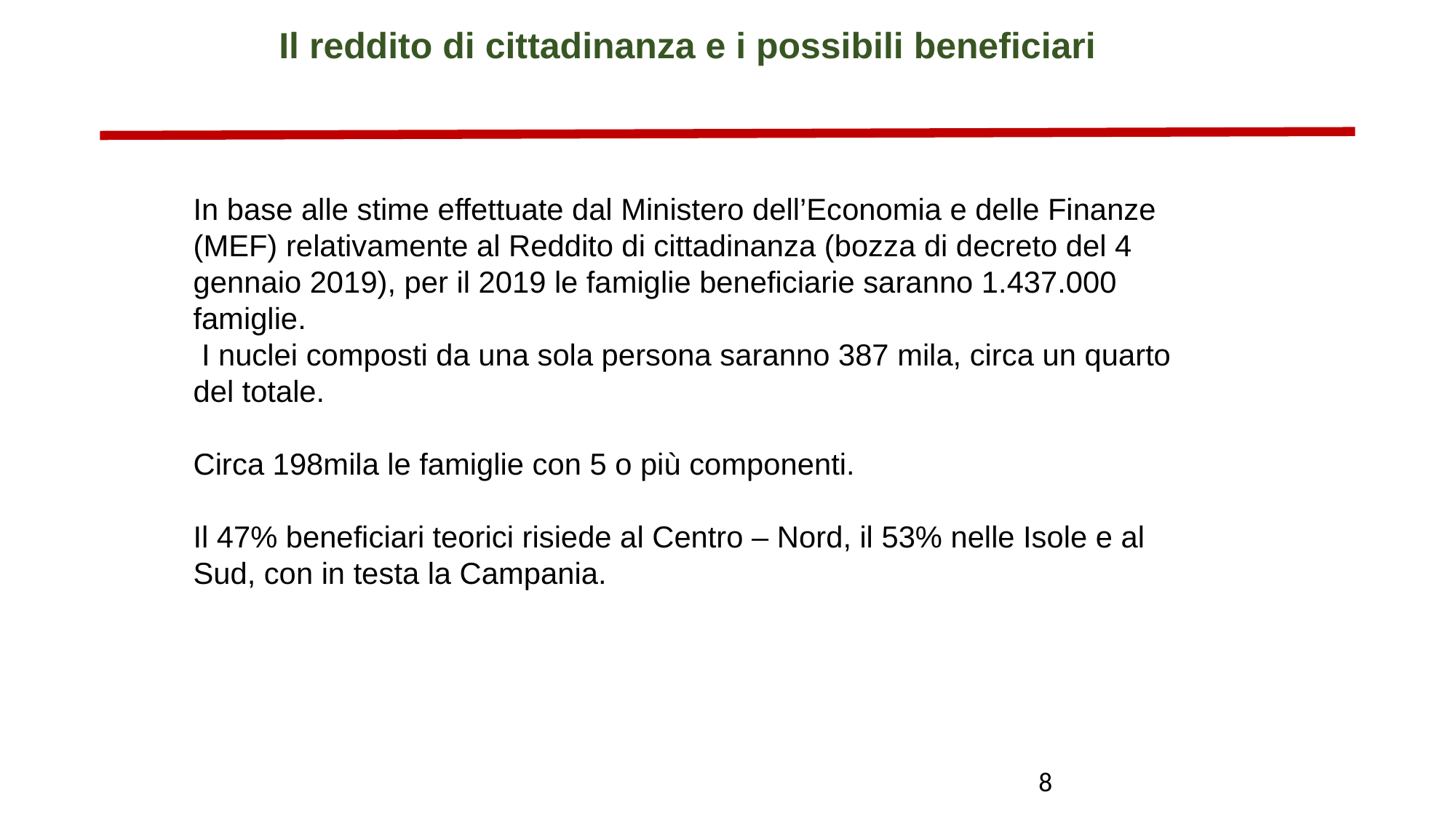

Il reddito di cittadinanza e i possibili beneficiari

In base alle stime effettuate dal Ministero dell’Economia e delle Finanze (MEF) relativamente al Reddito di cittadinanza (bozza di decreto del 4 gennaio 2019), per il 2019 le famiglie beneficiarie saranno 1.437.000 famiglie.
 I nuclei composti da una sola persona saranno 387 mila, circa un quarto del totale.

Circa 198mila le famiglie con 5 o più componenti.

Il 47% beneficiari teorici risiede al Centro – Nord, il 53% nelle Isole e al Sud, con in testa la Campania.

8
8